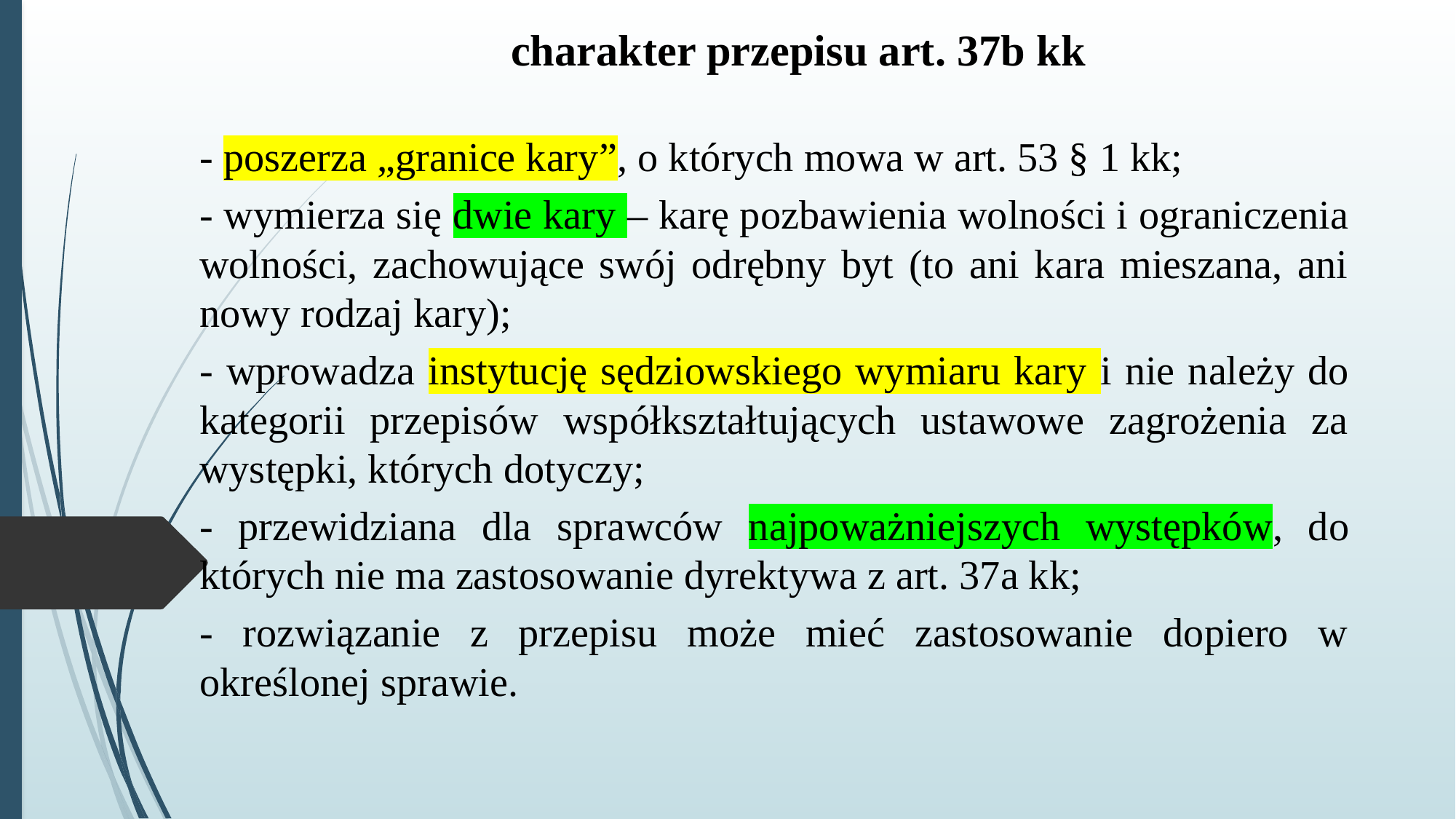

# charakter przepisu art. 37b kk
- poszerza „granice kary”, o których mowa w art. 53 § 1 kk;
- wymierza się dwie kary – karę pozbawienia wolności i ograniczenia wolności, zachowujące swój odrębny byt (to ani kara mieszana, ani nowy rodzaj kary);
- wprowadza instytucję sędziowskiego wymiaru kary i nie należy do kategorii przepisów współkształtujących ustawowe zagrożenia za występki, których dotyczy;
- przewidziana dla sprawców najpoważniejszych występków, do których nie ma zastosowanie dyrektywa z art. 37a kk;
- rozwiązanie z przepisu może mieć zastosowanie dopiero w określonej sprawie.